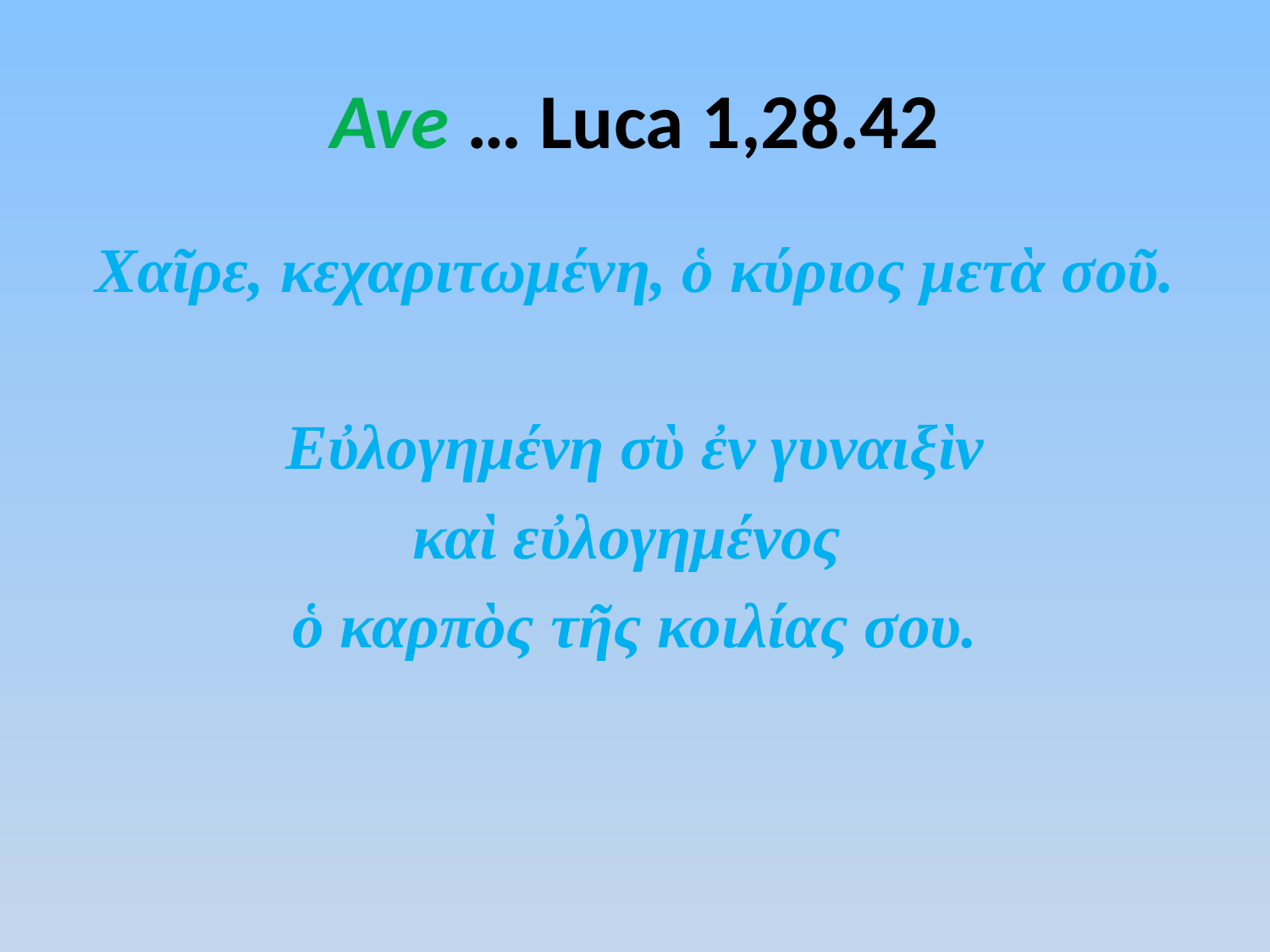

# Ave … Luca 1,28.42
Χαῖρε, κεχαριτωμένη, ὁ κύριος μετὰ σοῦ.

Εὐλογημένη σὺ ἐν γυναιξὶν
καὶ εὐλογημένος
ὁ καρπὸς τῆς κοιλίας σου.